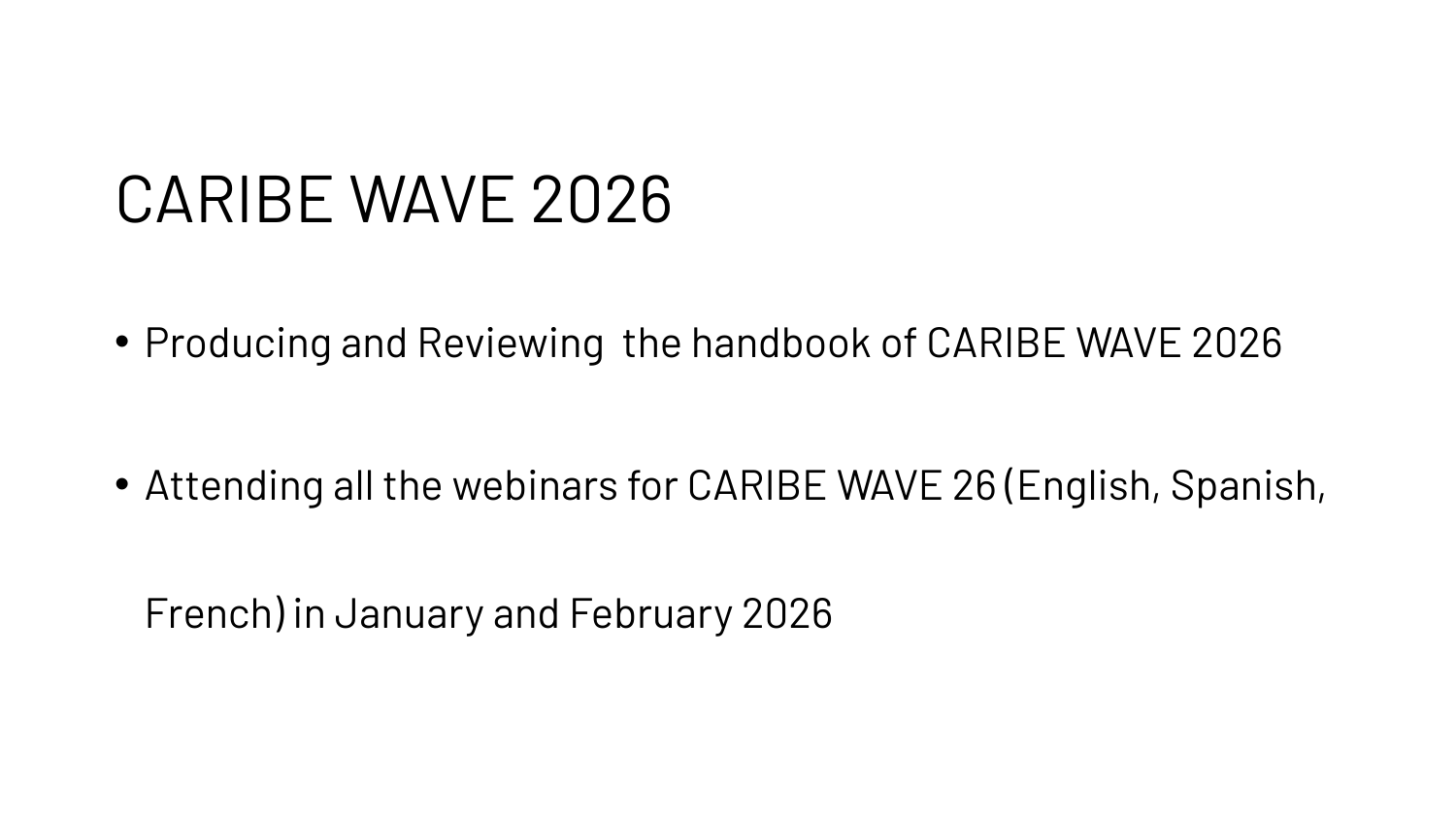

# CARIBE WAVE 2026

Producing and Reviewing  the handbook of CARIBE WAVE 2026
Attending all the webinars for CARIBE WAVE 26 (English, Spanish, French) in January and February 2026